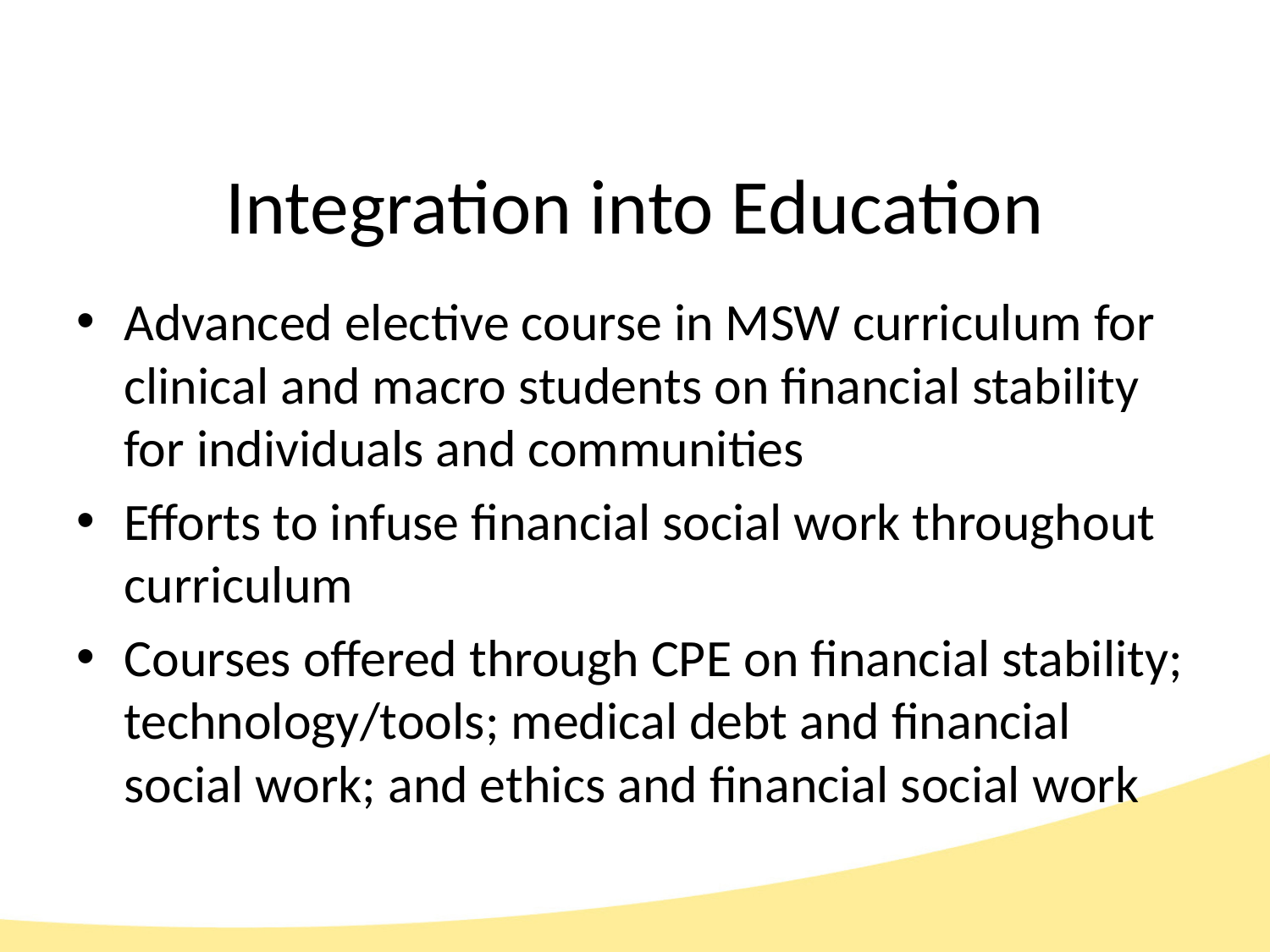

# Integration into Education
Advanced elective course in MSW curriculum for clinical and macro students on financial stability for individuals and communities
Efforts to infuse financial social work throughout curriculum
Courses offered through CPE on financial stability; technology/tools; medical debt and financial social work; and ethics and financial social work